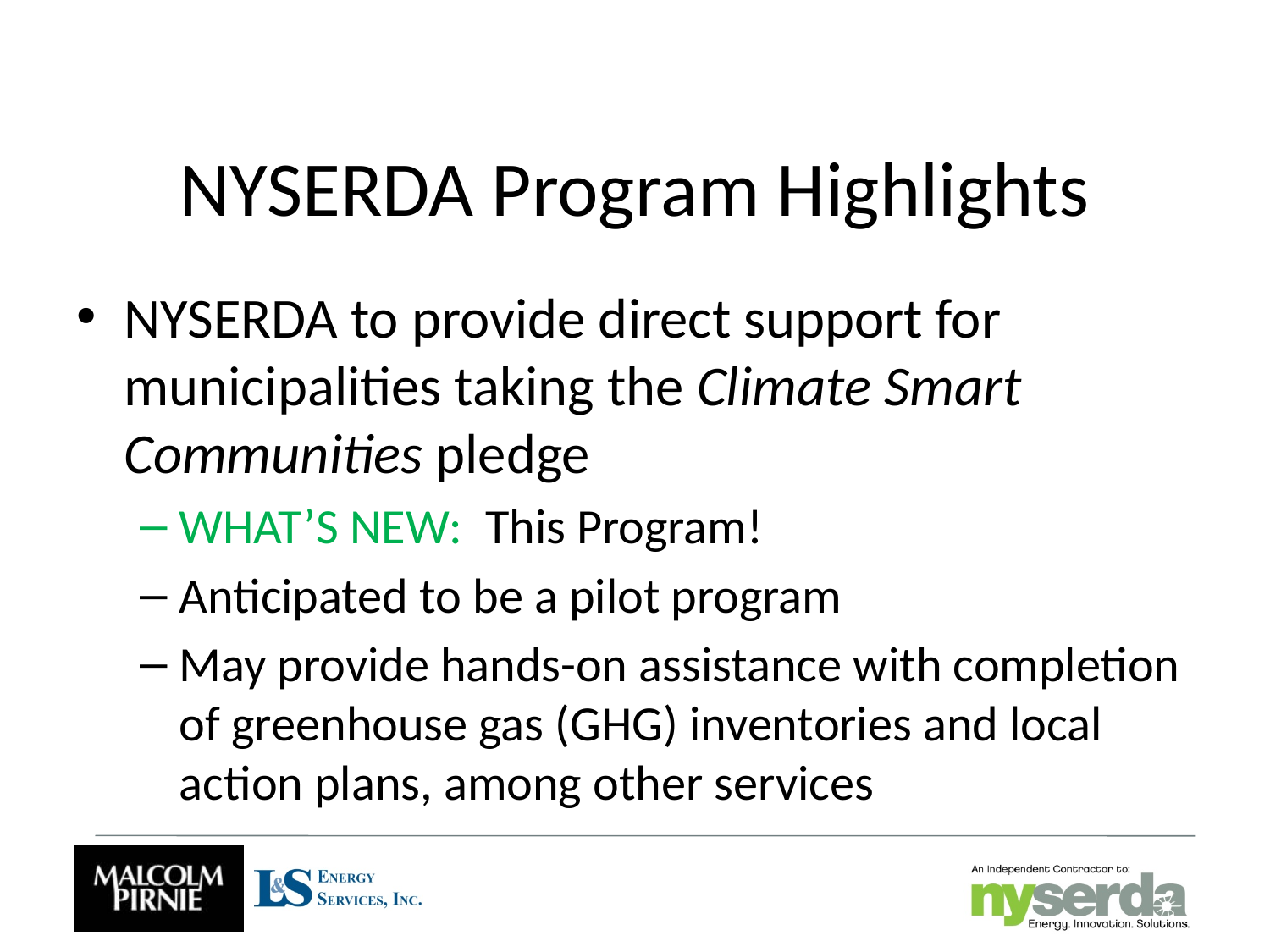

# NYSERDA Program Highlights
NYSERDA to provide direct support for municipalities taking the Climate Smart Communities pledge
WHAT’S NEW:  This Program!
Anticipated to be a pilot program
May provide hands-on assistance with completion of greenhouse gas (GHG) inventories and local action plans, among other services